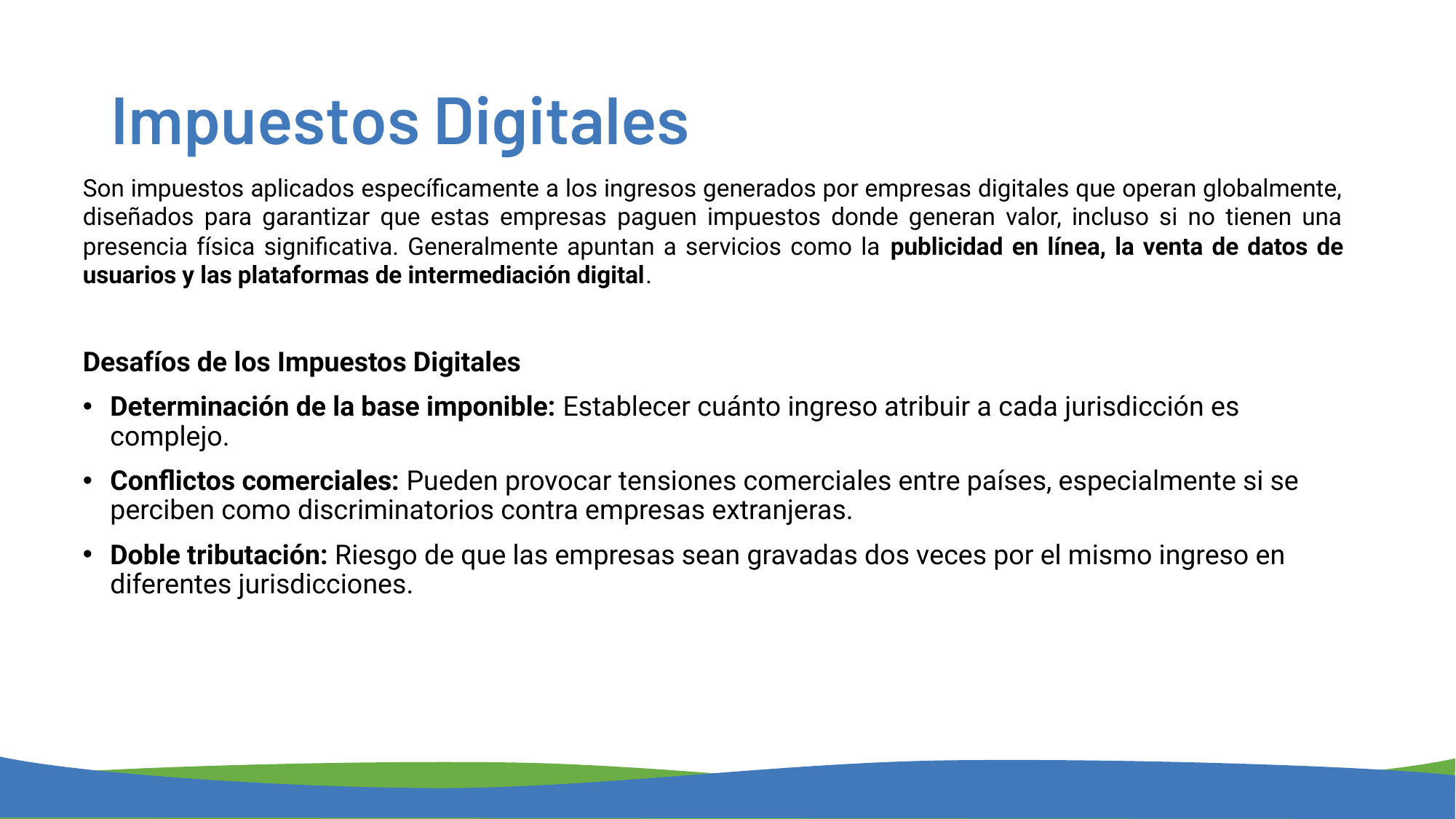

# Impuestos Digitales
Son impuestos aplicados específicamente a los ingresos generados por empresas digitales que operan globalmente, diseñados para garantizar que estas empresas paguen impuestos donde generan valor, incluso si no tienen una presencia física significativa. Generalmente apuntan a servicios como la publicidad en línea, la venta de datos de usuarios y las plataformas de intermediación digital.

Desafíos de los Impuestos Digitales
Determinación de la base imponible: Establecer cuánto ingreso atribuir a cada jurisdicción es complejo.
Conflictos comerciales: Pueden provocar tensiones comerciales entre países, especialmente si se perciben como discriminatorios contra empresas extranjeras.
Doble tributación: Riesgo de que las empresas sean gravadas dos veces por el mismo ingreso en diferentes jurisdicciones.